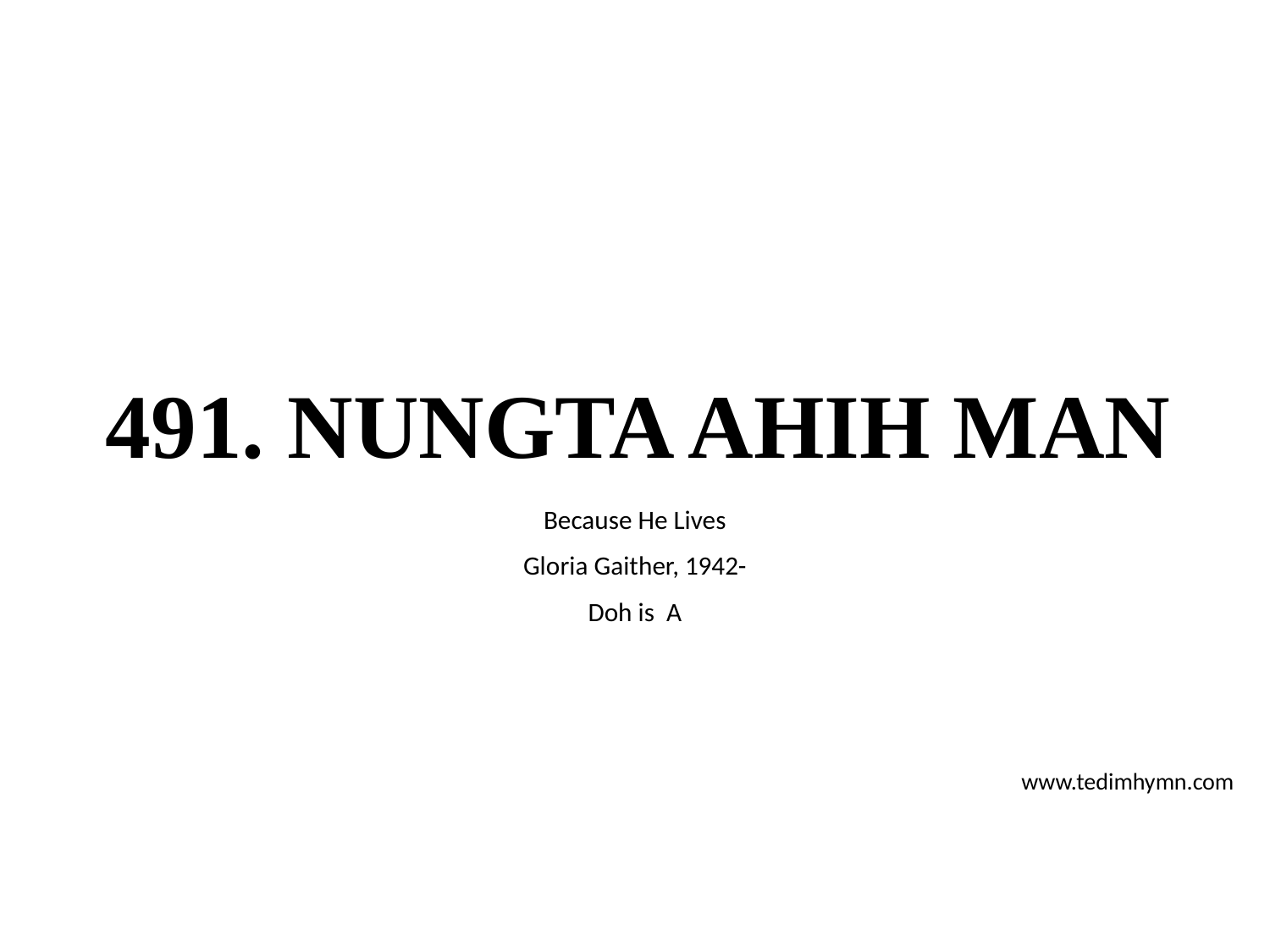

# 491. NUNGTA AHIH MAN
Because He Lives
Gloria Gaither, 1942-
Doh is  A
www.tedimhymn.com